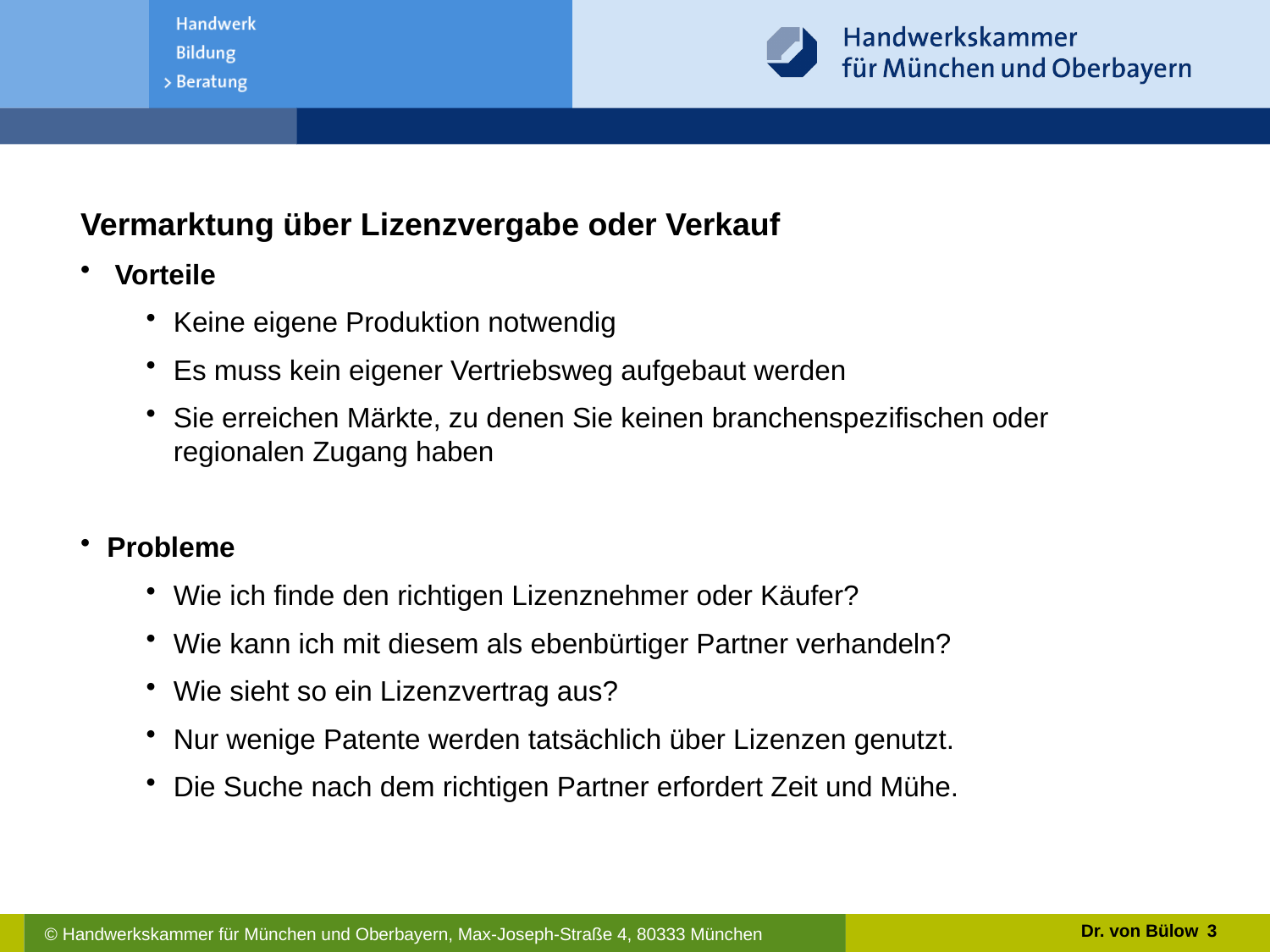

Vermarktung über Lizenzvergabe oder Verkauf
 Vorteile
Keine eigene Produktion notwendig
Es muss kein eigener Vertriebsweg aufgebaut werden
Sie erreichen Märkte, zu denen Sie keinen branchenspezifischen oder regionalen Zugang haben

Probleme
Wie ich finde den richtigen Lizenznehmer oder Käufer?
Wie kann ich mit diesem als ebenbürtiger Partner verhandeln?
Wie sieht so ein Lizenzvertrag aus?
Nur wenige Patente werden tatsächlich über Lizenzen genutzt.
Die Suche nach dem richtigen Partner erfordert Zeit und Mühe.

Dr. von Bülow
3